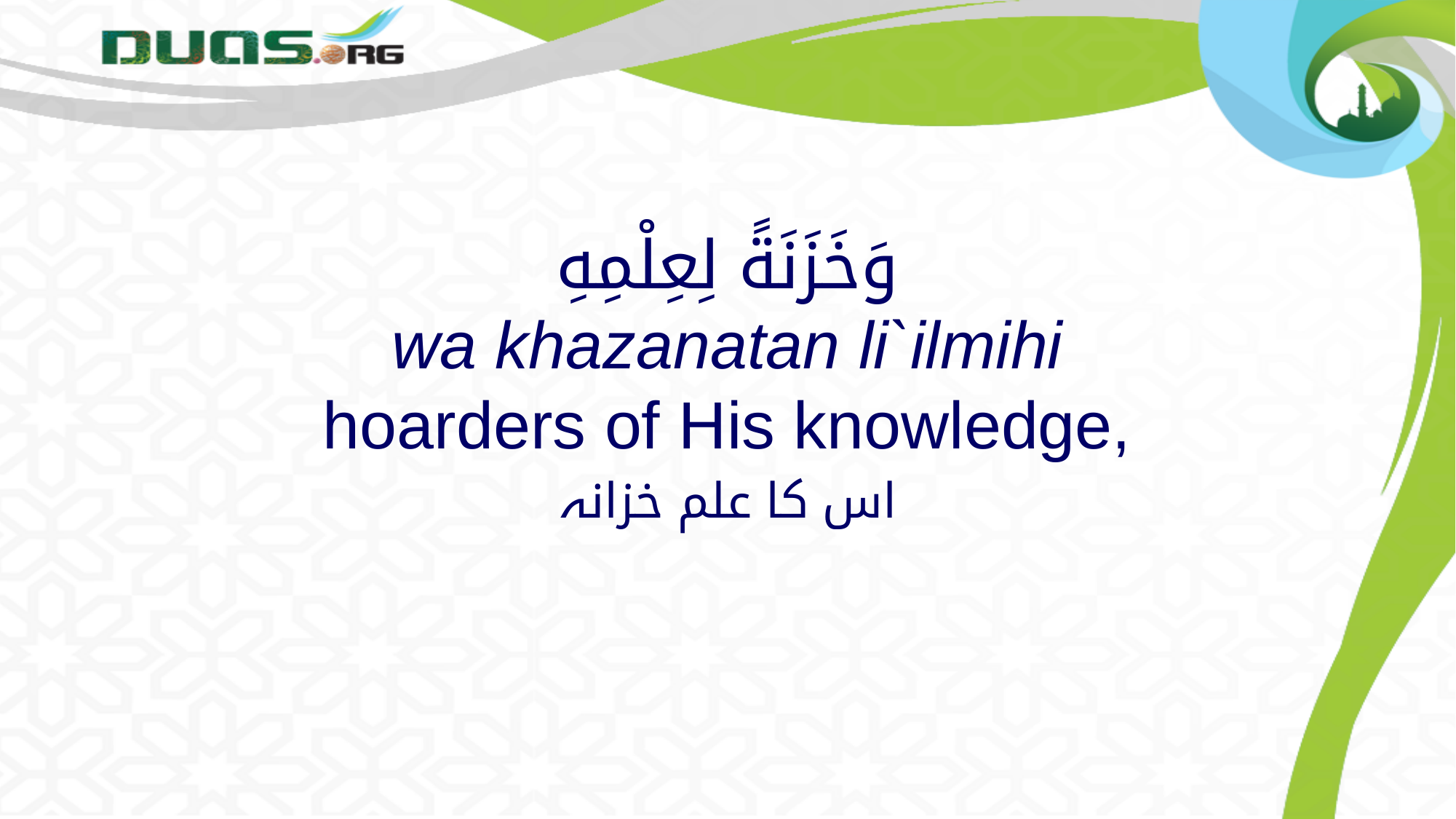

# وَخَزَنَةً لِعِلْمِهِ wa khazanatan li`ilmihi hoarders of His knowledge,
اس کا علم خزانہ